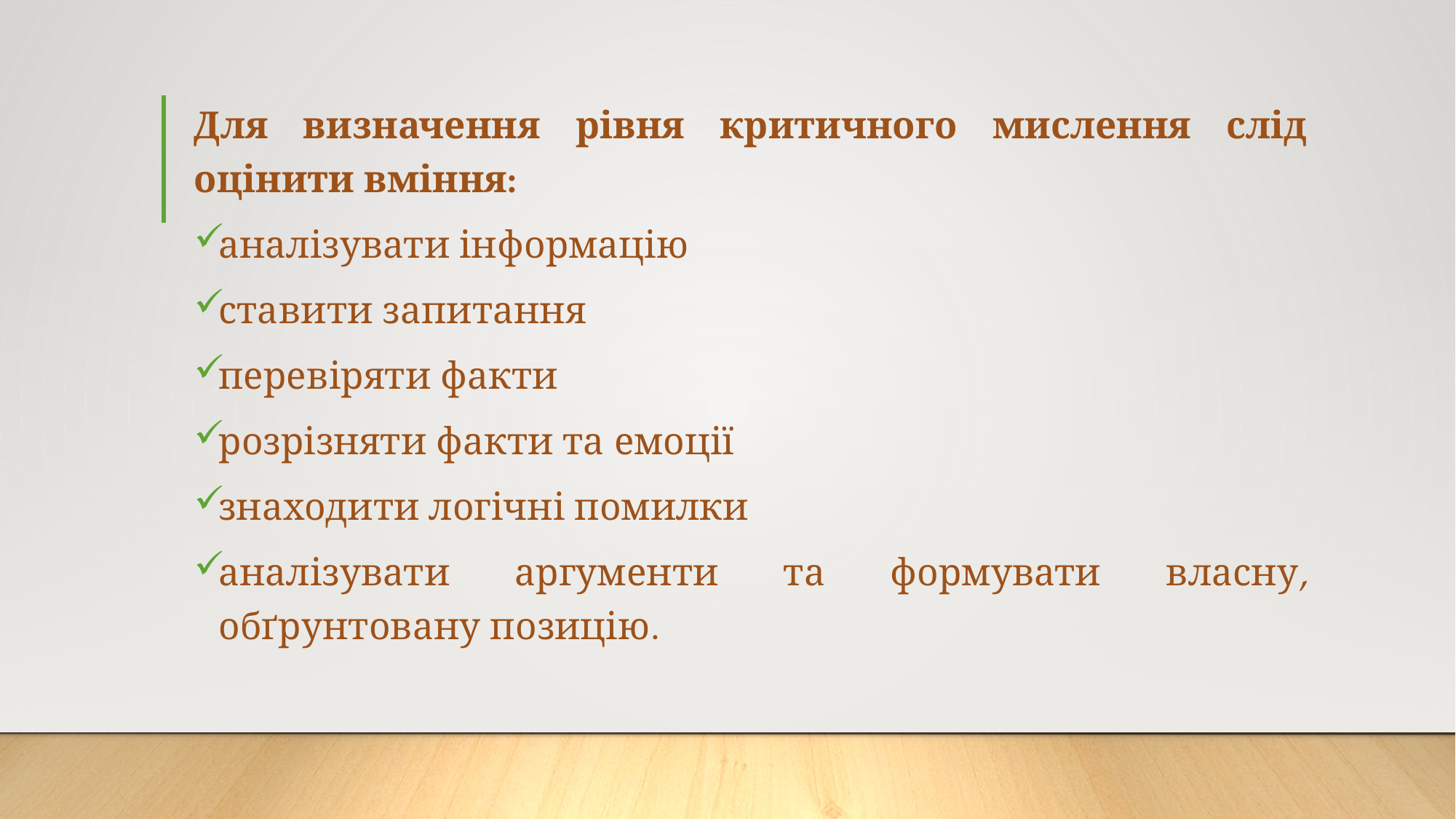

Для визначення рівня критичного мислення слід оцінити вміння:
аналізувати інформацію
ставити запитання
перевіряти факти
розрізняти факти та емоції
знаходити логічні помилки
аналізувати аргументи та формувати власну, обґрунтовану позицію.